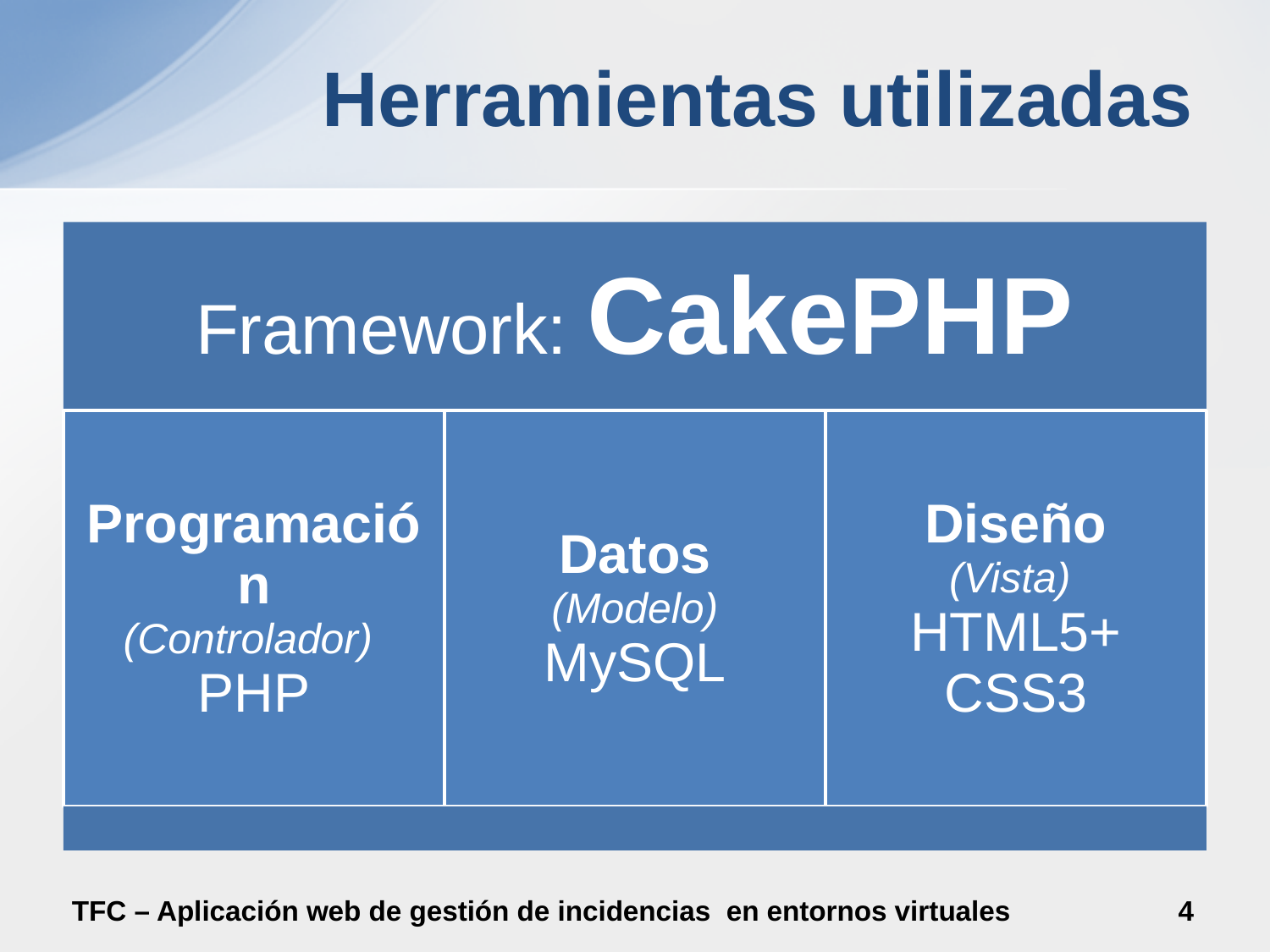

# Herramientas utilizadas
Framework: CakePHP
Programación
(Controlador)
PHP
Datos
(Modelo)
MySQL
Diseño
(Vista)
HTML5+ CSS3
TFC – Aplicación web de gestión de incidencias  en entornos virtuales
4